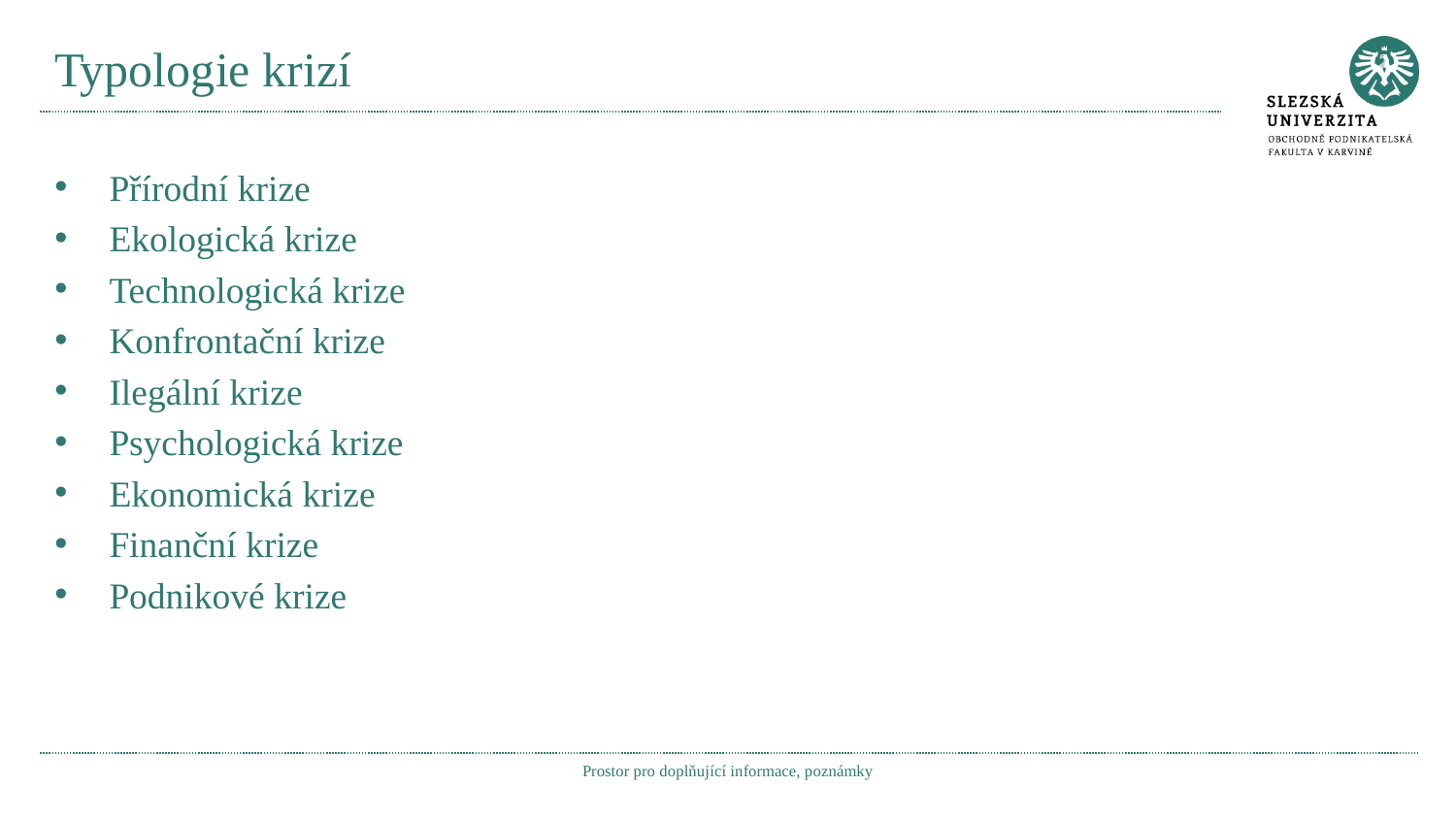

# Typologie krizí
Přírodní krize
Ekologická krize
Technologická krize
Konfrontační krize
Ilegální krize
Psychologická krize
Ekonomická krize
Finanční krize
Podnikové krize

Prostor pro doplňující informace, poznámky